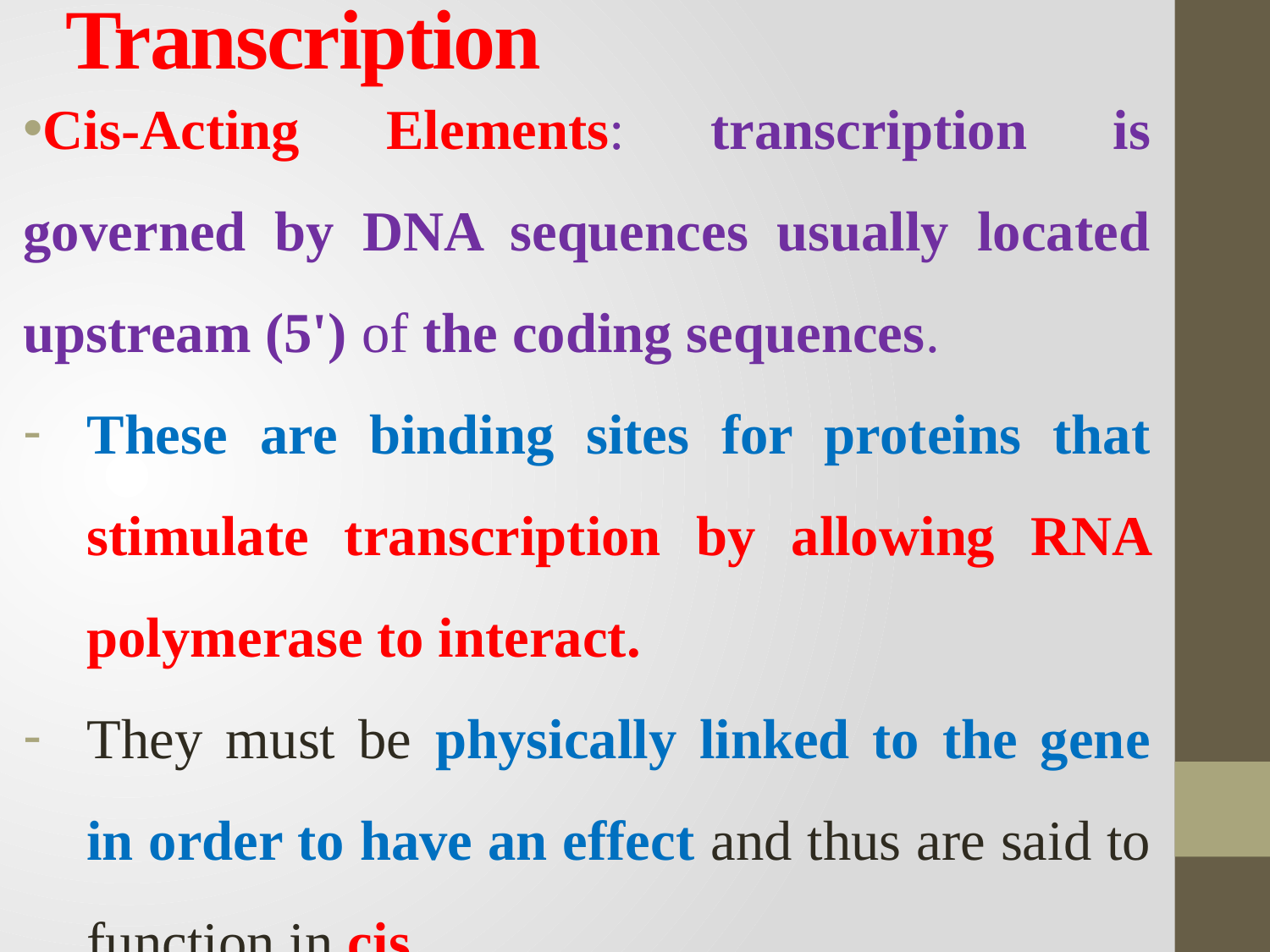

# Transcription
Cis-Acting Elements: transcription is governed by DNA sequences usually located upstream (5') of the coding sequences.
These are binding sites for proteins that stimulate transcription by allowing RNA polymerase to interact.
They must be physically linked to the gene in order to have an effect and thus are said to function in cis.